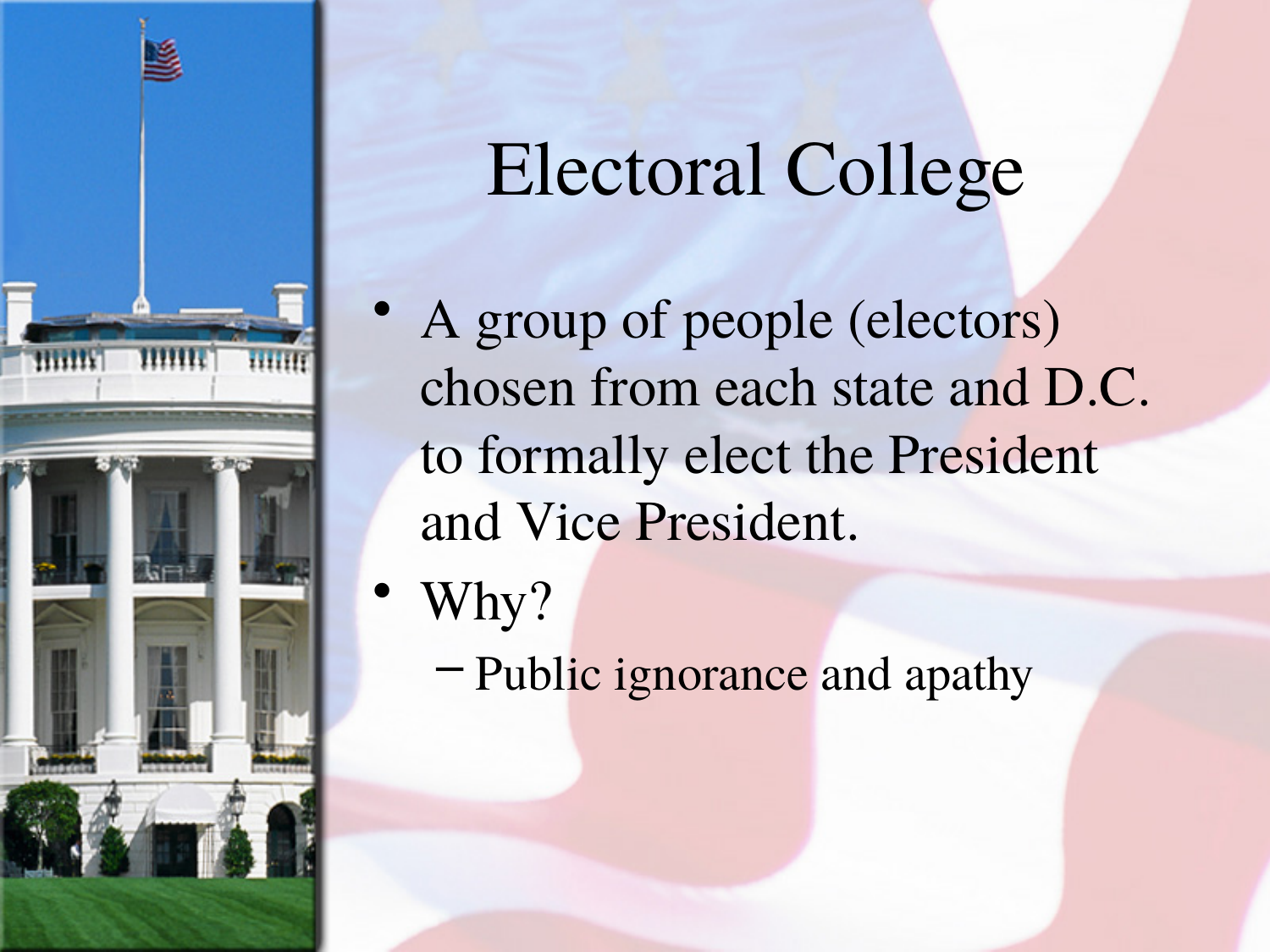

# Electoral College
A group of people (electors) chosen from each state and D.C. to formally elect the President and Vice President.
Why?
Public ignorance and apathy